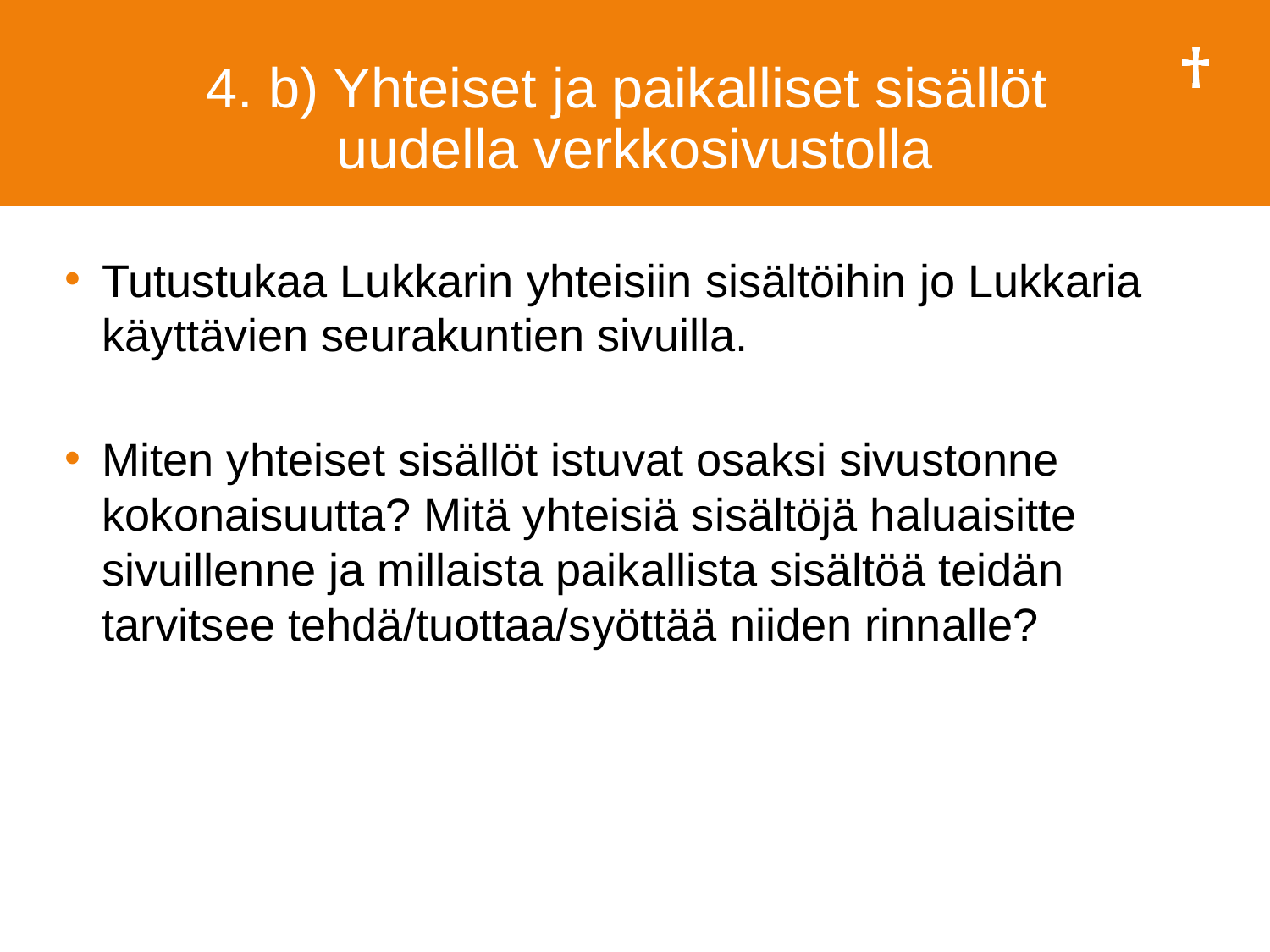

# 4. b) Yhteiset ja paikalliset sisällöt uudella verkkosivustolla
Tutustukaa Lukkarin yhteisiin sisältöihin jo Lukkaria käyttävien seurakuntien sivuilla.

Miten yhteiset sisällöt istuvat osaksi sivustonne kokonaisuutta? Mitä yhteisiä sisältöjä haluaisitte sivuillenne ja millaista paikallista sisältöä teidän tarvitsee tehdä/tuottaa/syöttää niiden rinnalle?